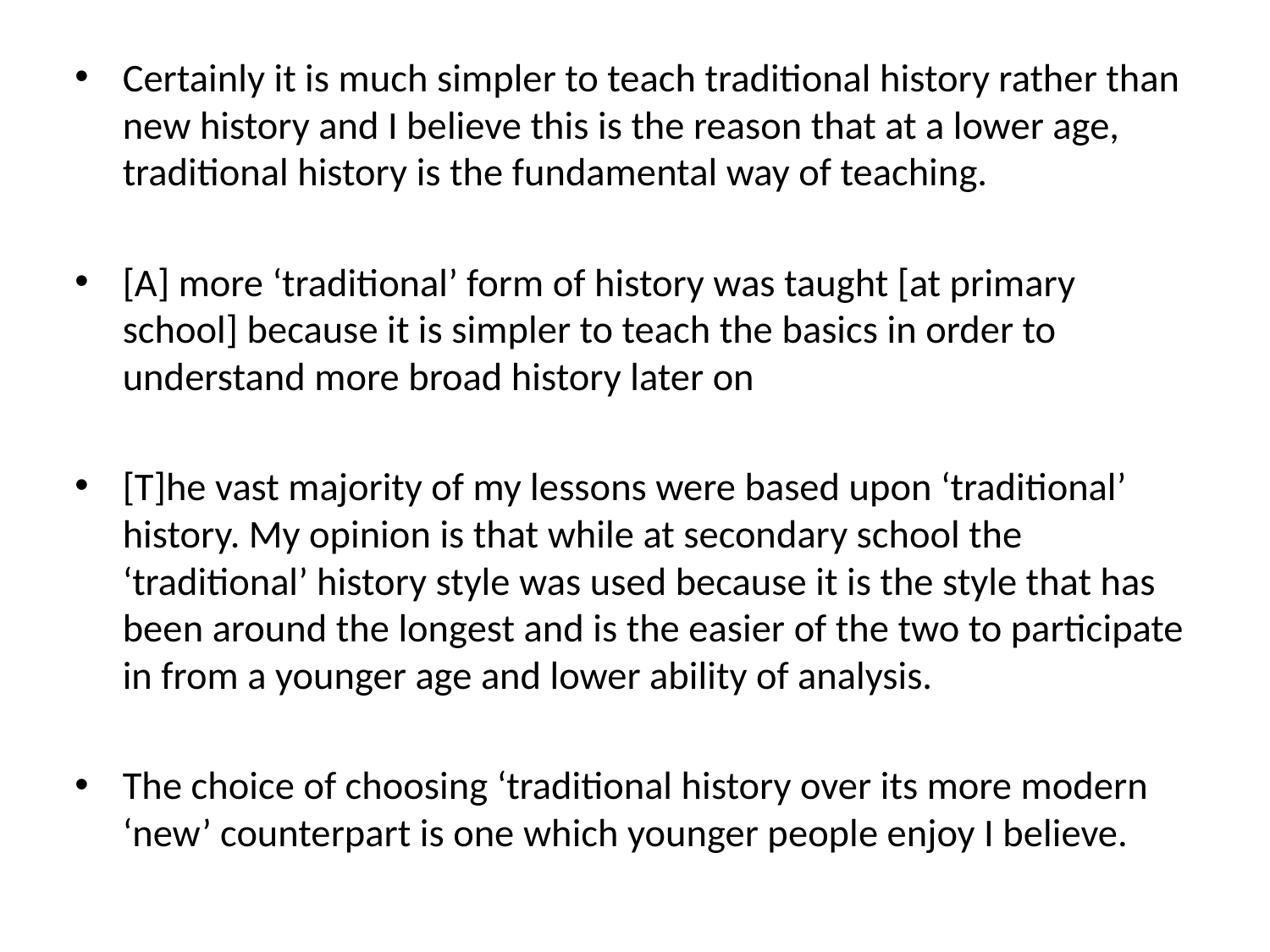

Certainly it is much simpler to teach traditional history rather than new history and I believe this is the reason that at a lower age, traditional history is the fundamental way of teaching.

[A] more ‘traditional’ form of history was taught [at primary school] because it is simpler to teach the basics in order to understand more broad history later on

[T]he vast majority of my lessons were based upon ‘traditional’ history. My opinion is that while at secondary school the ‘traditional’ history style was used because it is the style that has been around the longest and is the easier of the two to participate in from a younger age and lower ability of analysis.

The choice of choosing ‘traditional history over its more modern ‘new’ counterpart is one which younger people enjoy I believe.
#